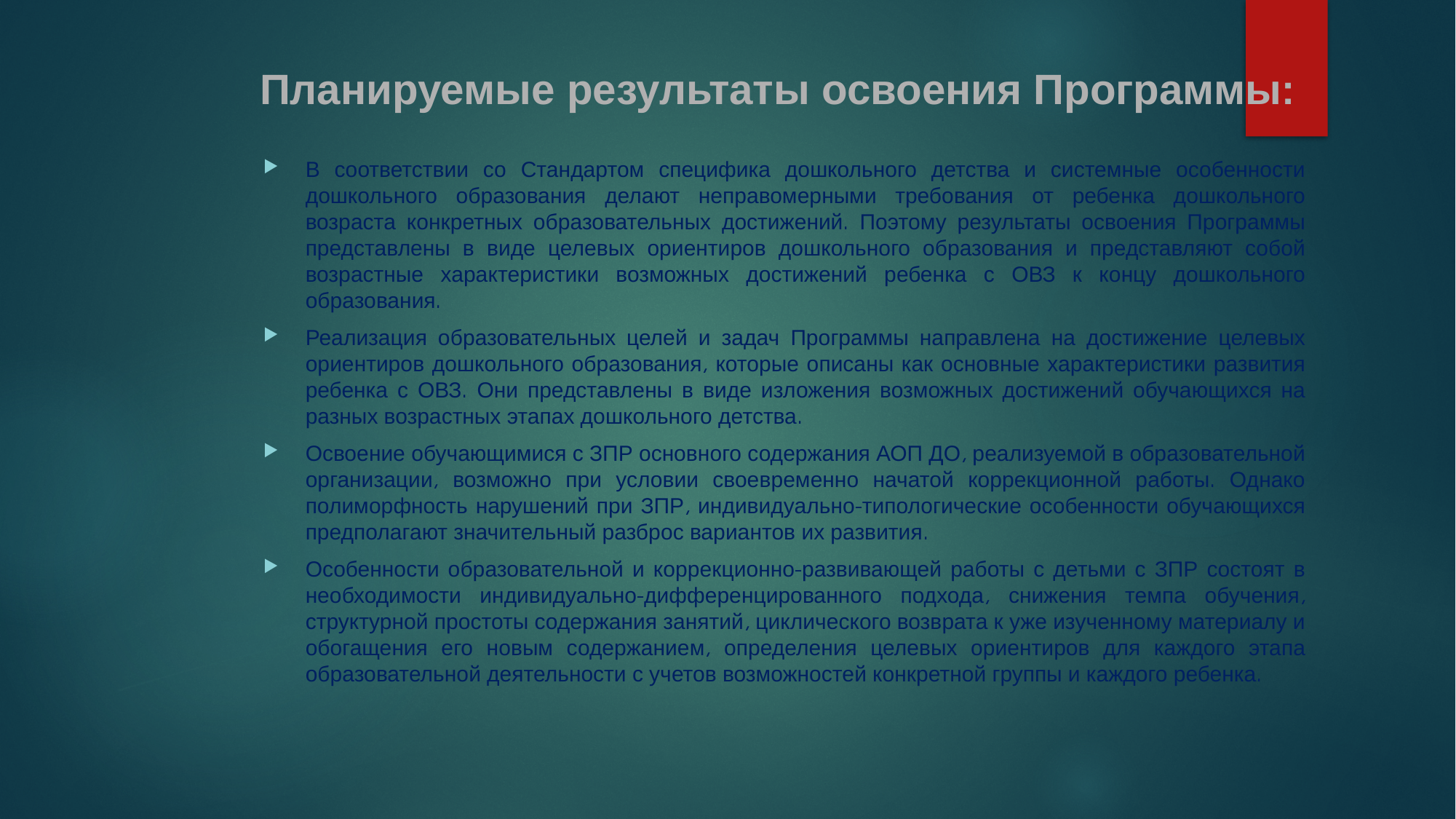

# Планируемые результаты освоения Программы:
В соответствии со Стандартом специфика дошкольного детства и системные особенности дошкольного образования делают неправомерными требования от ребенка дошкольного возраста конкретных образовательных достижений. Поэтому результаты освоения Программы представлены в виде целевых ориентиров дошкольного образования и представляют собой возрастные характеристики возможных достижений ребенка с ОВЗ к концу дошкольного образования.
Реализация образовательных целей и задач Программы направлена на достижение целевых ориентиров дошкольного образования, которые описаны как основные характеристики развития ребенка с ОВЗ. Они представлены в виде изложения возможных достижений обучающихся на разных возрастных этапах дошкольного детства.
Освоение обучающимися с ЗПР основного содержания АОП ДО, реализуемой в образовательной организации, возможно при условии своевременно начатой коррекционной работы. Однако полиморфность нарушений при ЗПР, индивидуально-типологические особенности обучающихся предполагают значительный разброс вариантов их развития.
Особенности образовательной и коррекционно-развивающей работы с детьми с ЗПР состоят в необходимости индивидуально-дифференцированного подхода, снижения темпа обучения, структурной простоты содержания занятий, циклического возврата к уже изученному материалу и обогащения его новым содержанием, определения целевых ориентиров для каждого этапа образовательной деятельности с учетов возможностей конкретной группы и каждого ребенка.